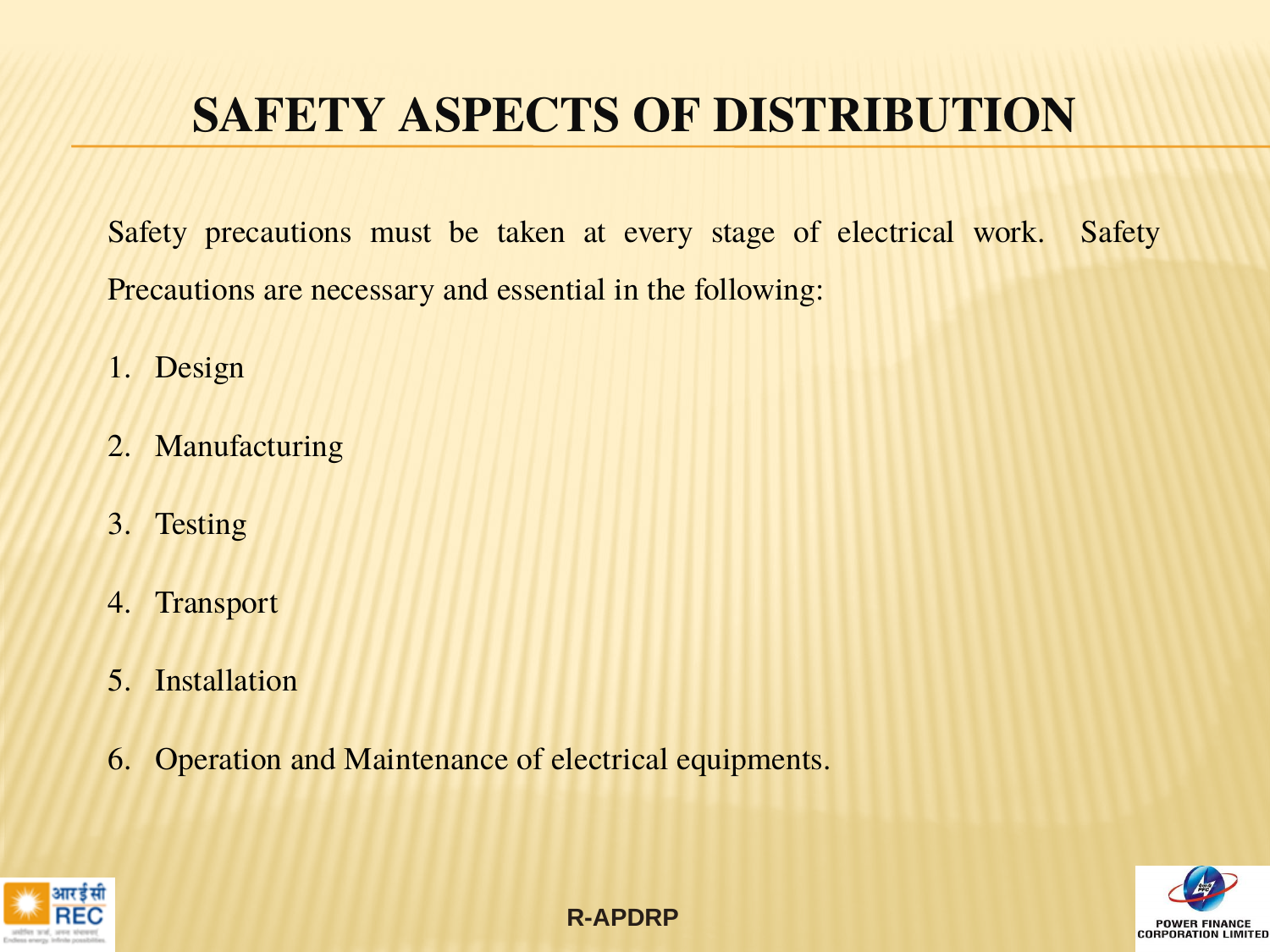

SAFETY ASPECTS OF DISTRIBUTION
Safety precautions must be taken at every stage of electrical work.  Safety Precautions are necessary and essential in the following:
Design
Manufacturing
Testing
Transport
Installation
Operation and Maintenance of electrical equipments.